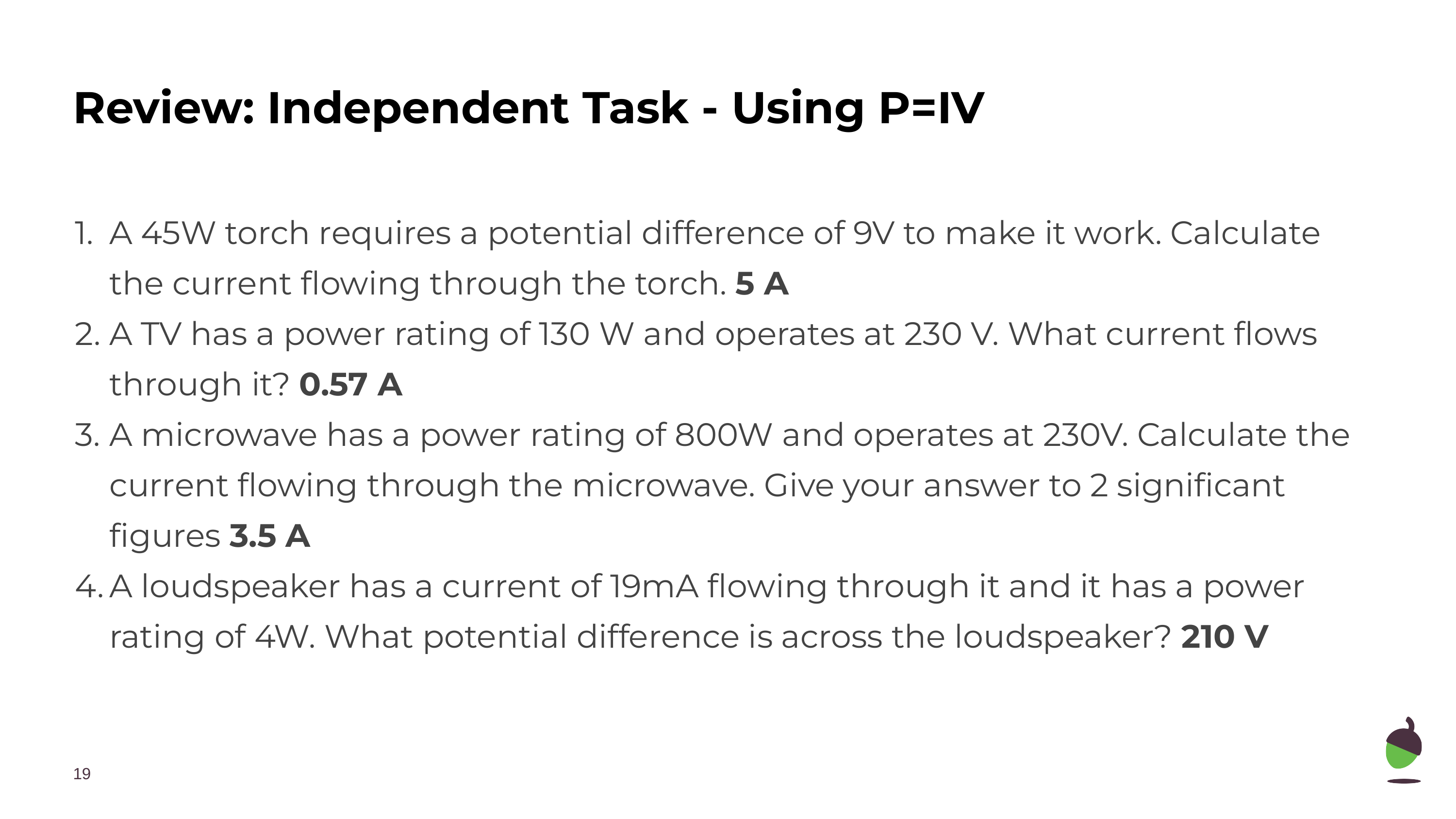

# Review: Independent Task - Using P=IV
A 45W torch requires a potential difference of 9V to make it work. Calculate the current flowing through the torch. 5 A
A TV has a power rating of 130 W and operates at 230 V. What current flows through it? 0.57 A
A microwave has a power rating of 800W and operates at 230V. Calculate the current flowing through the microwave. Give your answer to 2 significant figures 3.5 A
A loudspeaker has a current of 19mA flowing through it and it has a power rating of 4W. What potential difference is across the loudspeaker? 210 V
19